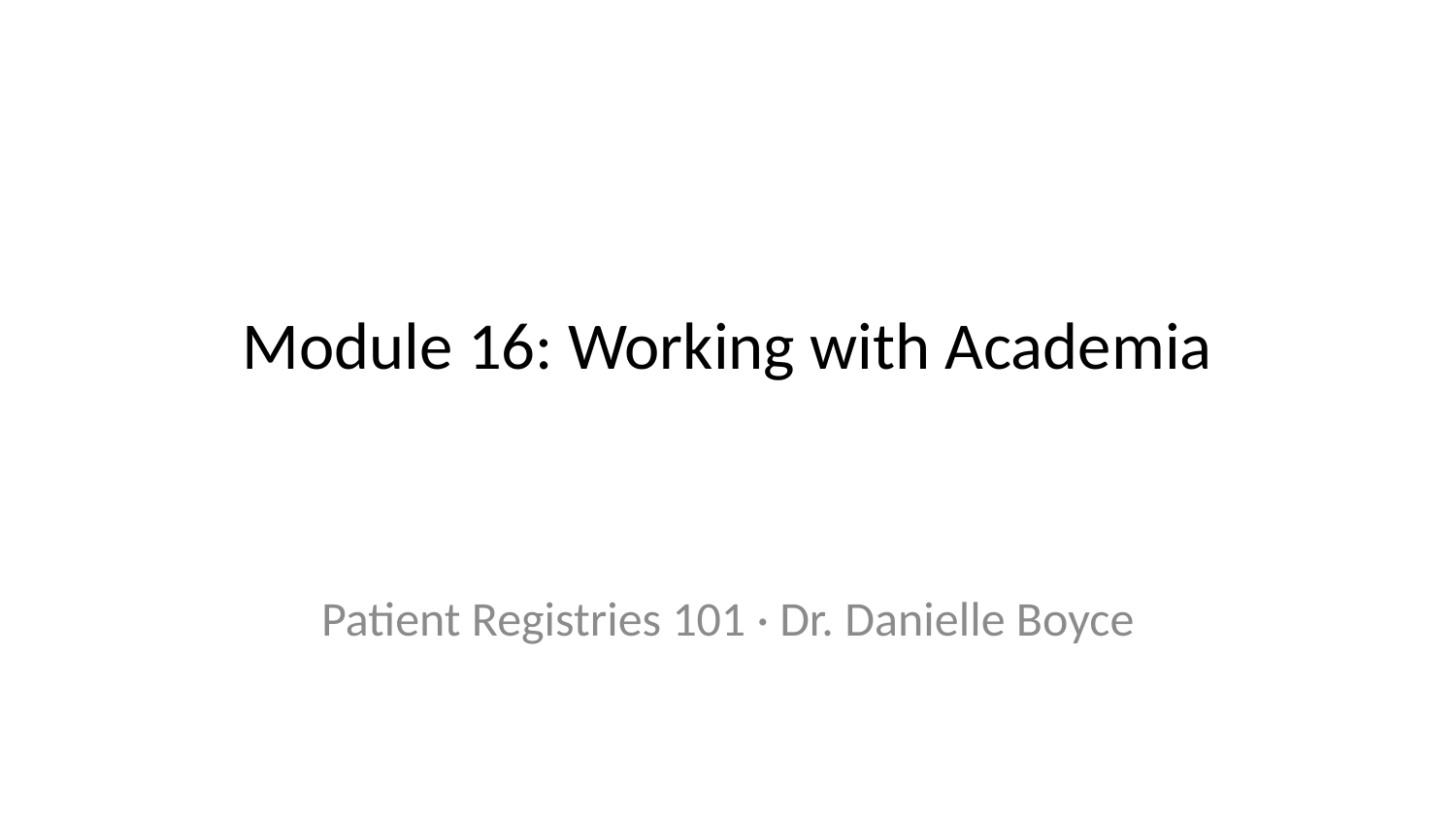

# Module 16: Working with Academia
Patient Registries 101 · Dr. Danielle Boyce